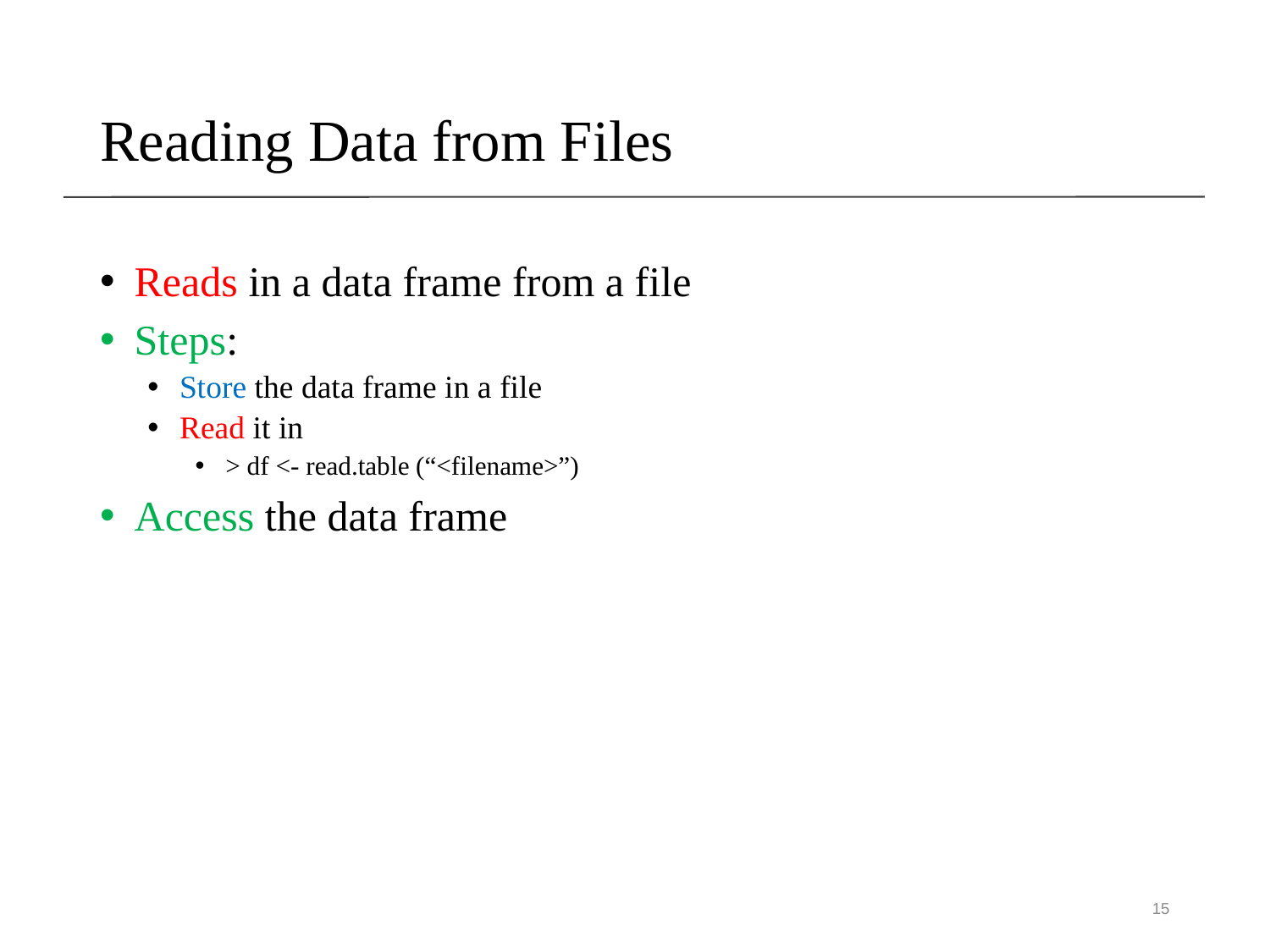

# Reading Data from Files
 Reads in a data frame from a file
 Steps:
 Store the data frame in a file
 Read it in
 > df <- read.table (“<filename>”)
 Access the data frame

15